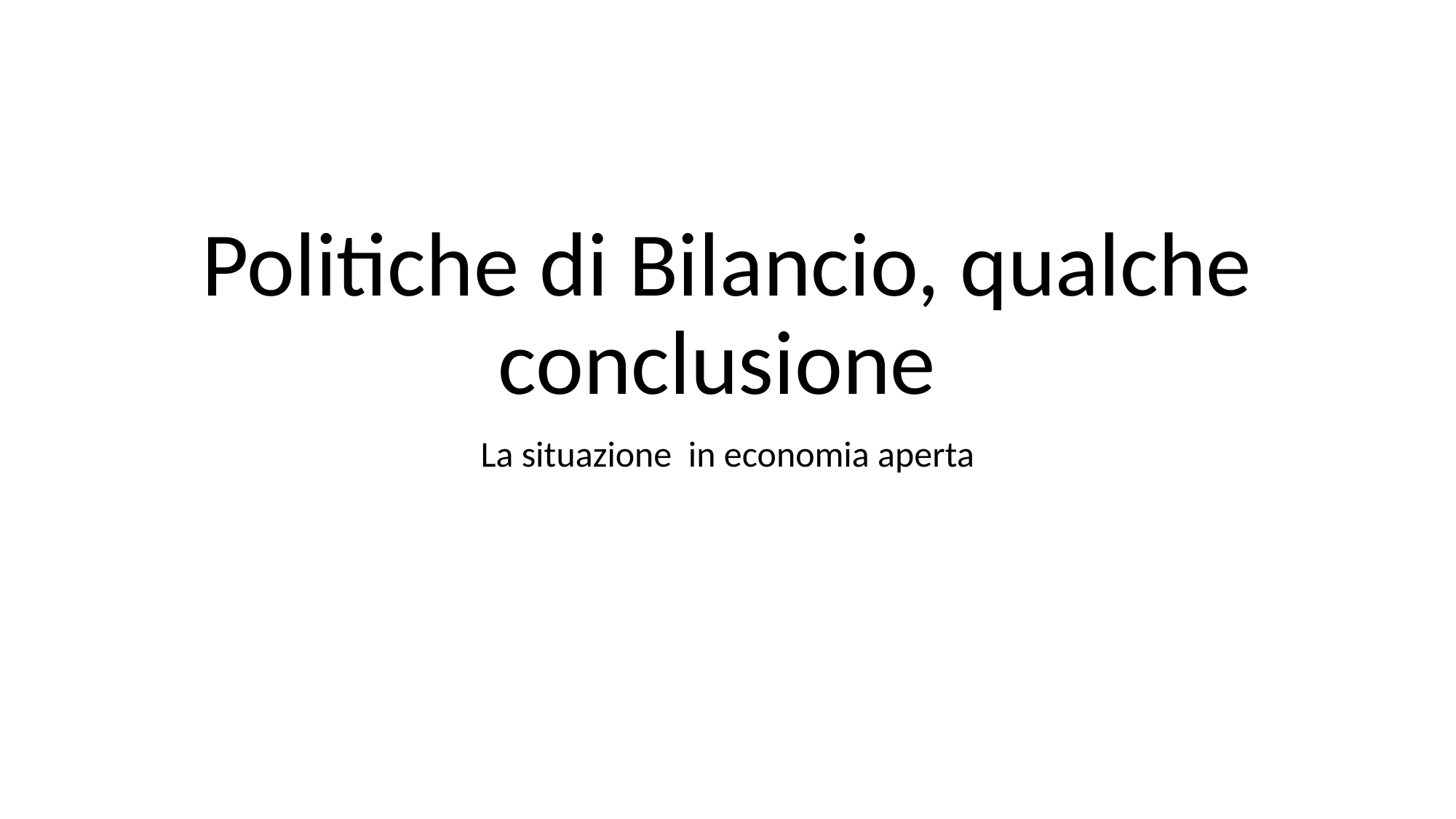

# Politiche di Bilancio, qualche conclusione
La situazione  in economia aperta